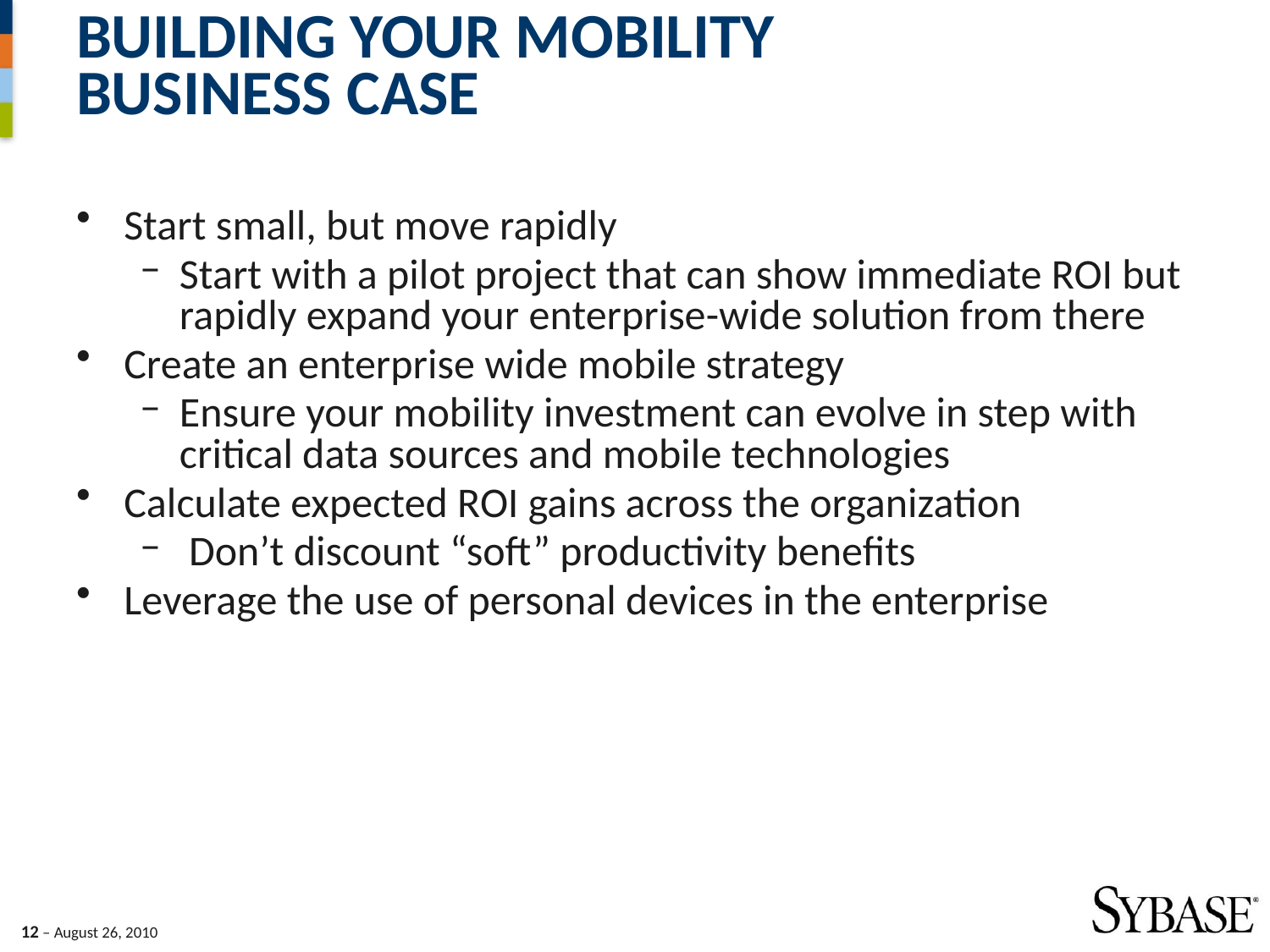

# Building Your Mobility Business Case
Start small, but move rapidly
Start with a pilot project that can show immediate ROI but rapidly expand your enterprise-wide solution from there
Create an enterprise wide mobile strategy
Ensure your mobility investment can evolve in step with critical data sources and mobile technologies
Calculate expected ROI gains across the organization
 Don’t discount “soft” productivity benefits
Leverage the use of personal devices in the enterprise